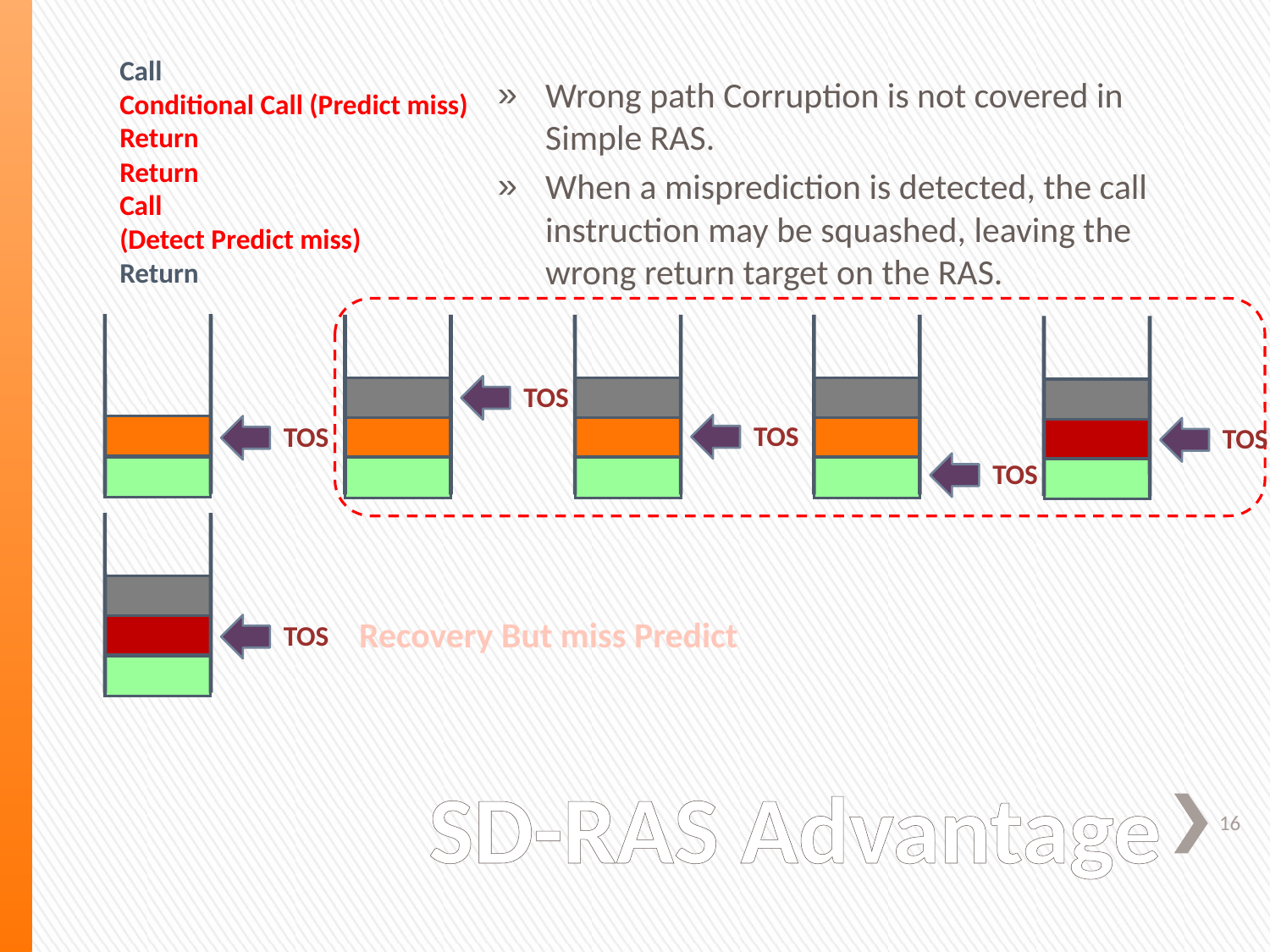

Call
Conditional Call (Predict miss)
Return
Return
Call
(Detect Predict miss)
Return
Wrong path Corruption is not covered in Simple RAS.
When a misprediction is detected, the call instruction may be squashed, leaving the wrong return target on the RAS.

TOS

TOS
TOS
TOS

TOS

Recovery But miss Predict
TOS

# SD-RAS Advantage
16